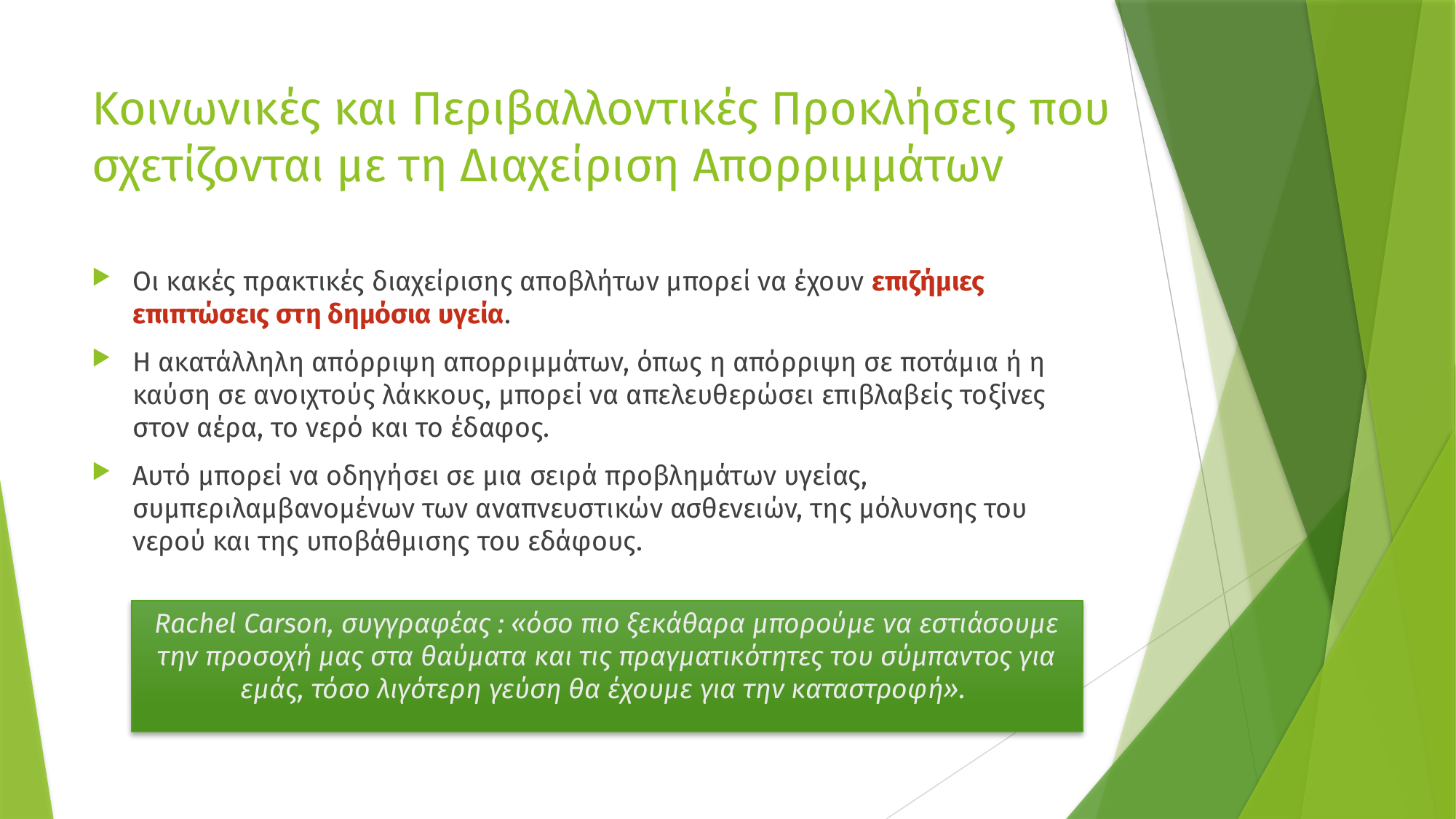

# Κοινωνικές και Περιβαλλοντικές Προκλήσεις που σχετίζονται με τη Διαχείριση Απορριμμάτων
Οι κακές πρακτικές διαχείρισης αποβλήτων μπορεί να έχουν επιζήμιες επιπτώσεις στη δημόσια υγεία.
Η ακατάλληλη απόρριψη απορριμμάτων, όπως η απόρριψη σε ποτάμια ή η καύση σε ανοιχτούς λάκκους, μπορεί να απελευθερώσει επιβλαβείς τοξίνες στον αέρα, το νερό και το έδαφος.
Αυτό μπορεί να οδηγήσει σε μια σειρά προβλημάτων υγείας, συμπεριλαμβανομένων των αναπνευστικών ασθενειών, της μόλυνσης του νερού και της υποβάθμισης του εδάφους.
Rachel Carson, συγγραφέας : «όσο πιο ξεκάθαρα μπορούμε να εστιάσουμε την προσοχή μας στα θαύματα και τις πραγματικότητες του σύμπαντος για εμάς, τόσο λιγότερη γεύση θα έχουμε για την καταστροφή».